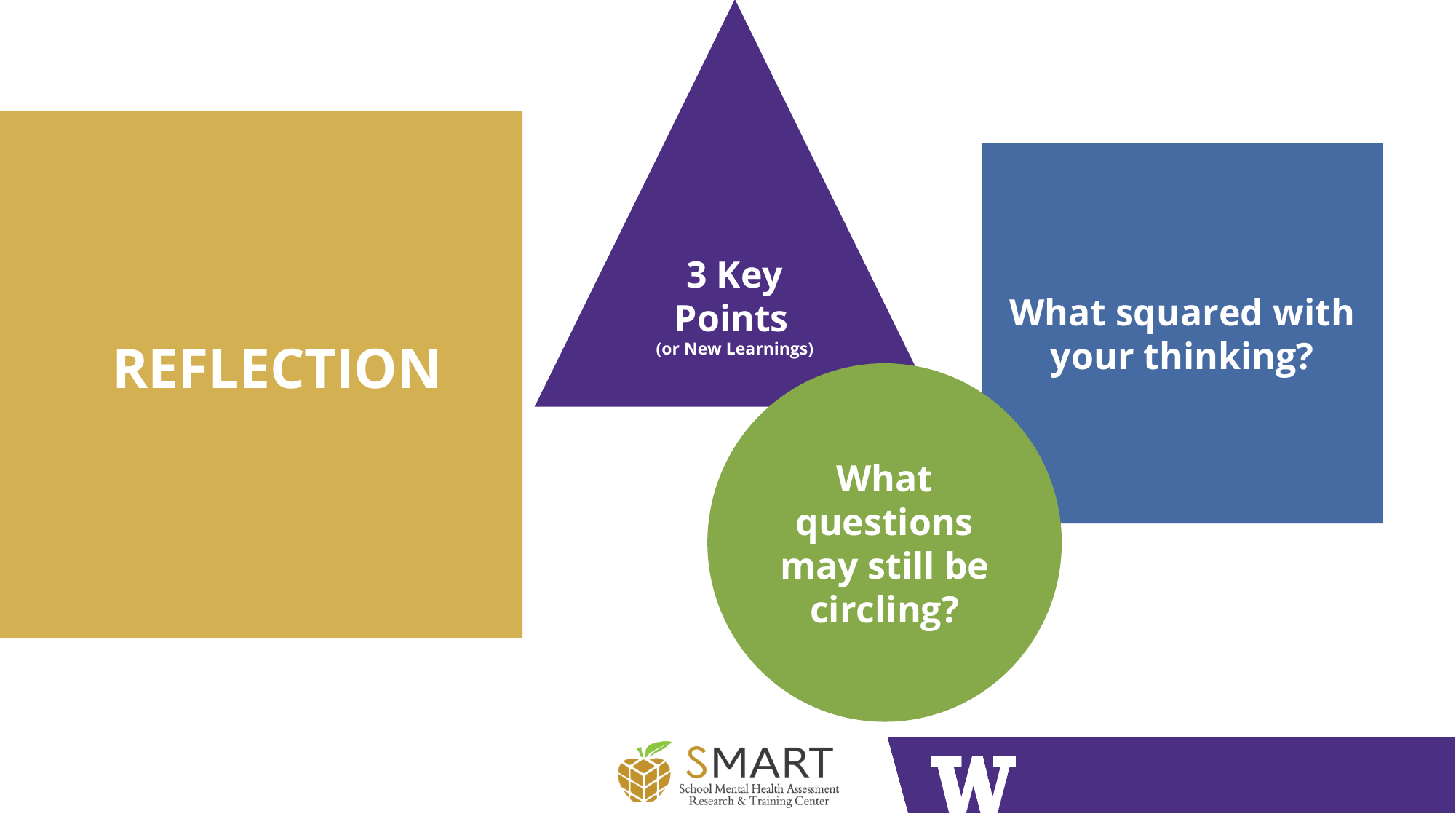

3 Key Points
(or New Learnings)
What squared with your thinking?
REFLECTION
What questions may still be circling?